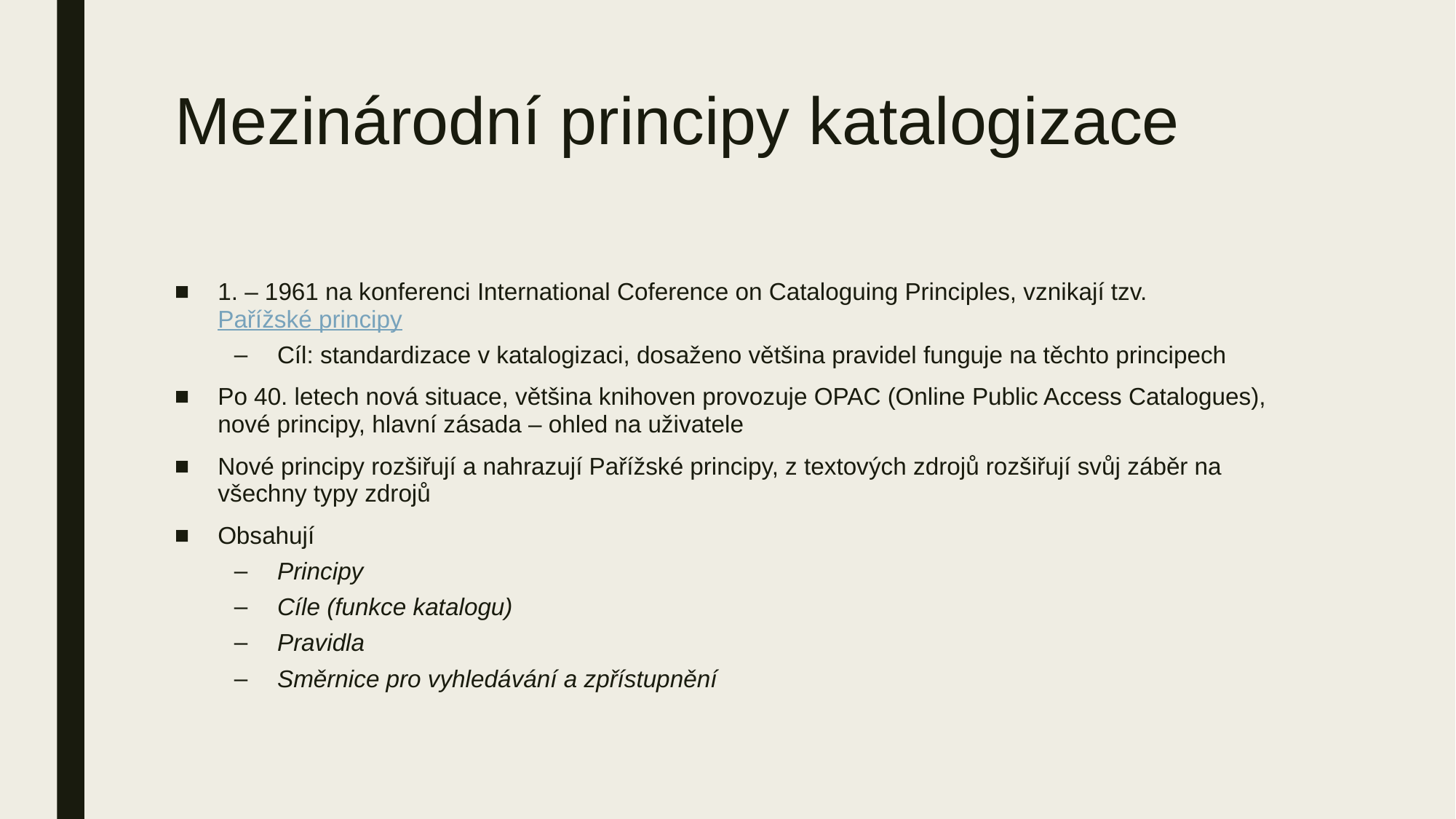

# Mezinárodní principy katalogizace
1. – 1961 na konferenci International Coference on Cataloguing Principles, vznikají tzv. Pařížské principy
Cíl: standardizace v katalogizaci, dosaženo většina pravidel funguje na těchto principech
Po 40. letech nová situace, většina knihoven provozuje OPAC (Online Public Access Catalogues), nové principy, hlavní zásada – ohled na uživatele
Nové principy rozšiřují a nahrazují Pařížské principy, z textových zdrojů rozšiřují svůj záběr na všechny typy zdrojů
Obsahují
Principy
Cíle (funkce katalogu)
Pravidla
Směrnice pro vyhledávání a zpřístupnění